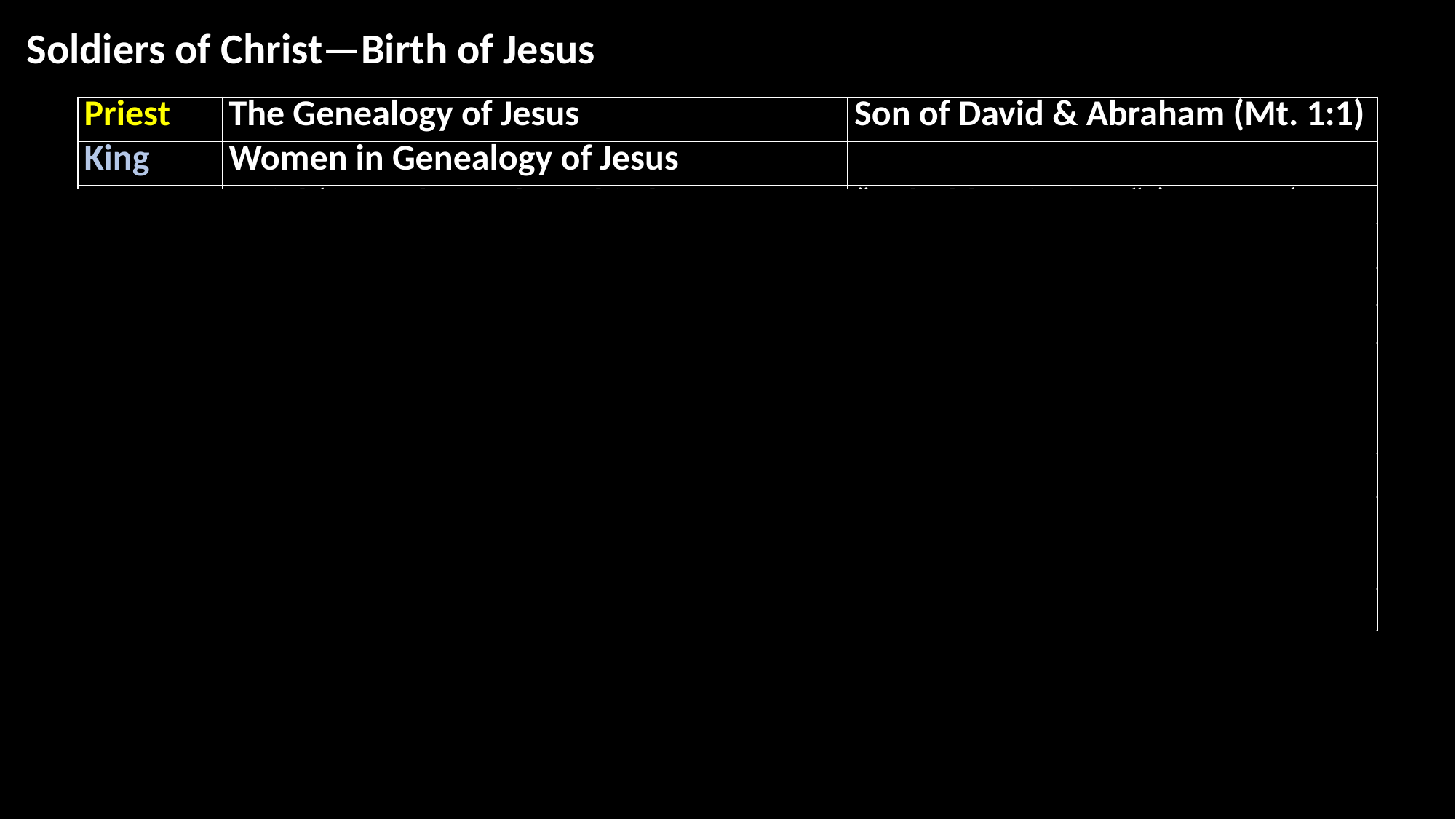

Soldiers of Christ—Birth of Jesus
| Priest | The Genealogy of Jesus | Son of David & Abraham (Mt. 1:1) |
| --- | --- | --- |
| King | Women in Genealogy of Jesus |  |
| King | Isaiah’s Prophecy about birth of Jesus | “Behold a virgin …” (Isa. 7:14) |
| Priest | Announced birth of Jesus to Mary | Gabriel (Luke 1:26-31) |
| Priest | City Where Angel Appeared to Mary | Nazareth (Luke 1:26) |
| Prophet | Mother & “Earthly” Father of Jesus | Mary and Joseph (Luke 1:26-31) |
| King | Message of Angel to Joseph | Take Mary as Your Wife; The Child is of the H.S.; Call His Name Jesus Mt. 1:20 |
| Prophet | Birthplace of Jesus | Bethlehem (2:4-7) |
|  |  |  |
|  |  |  |
|  |  |  |